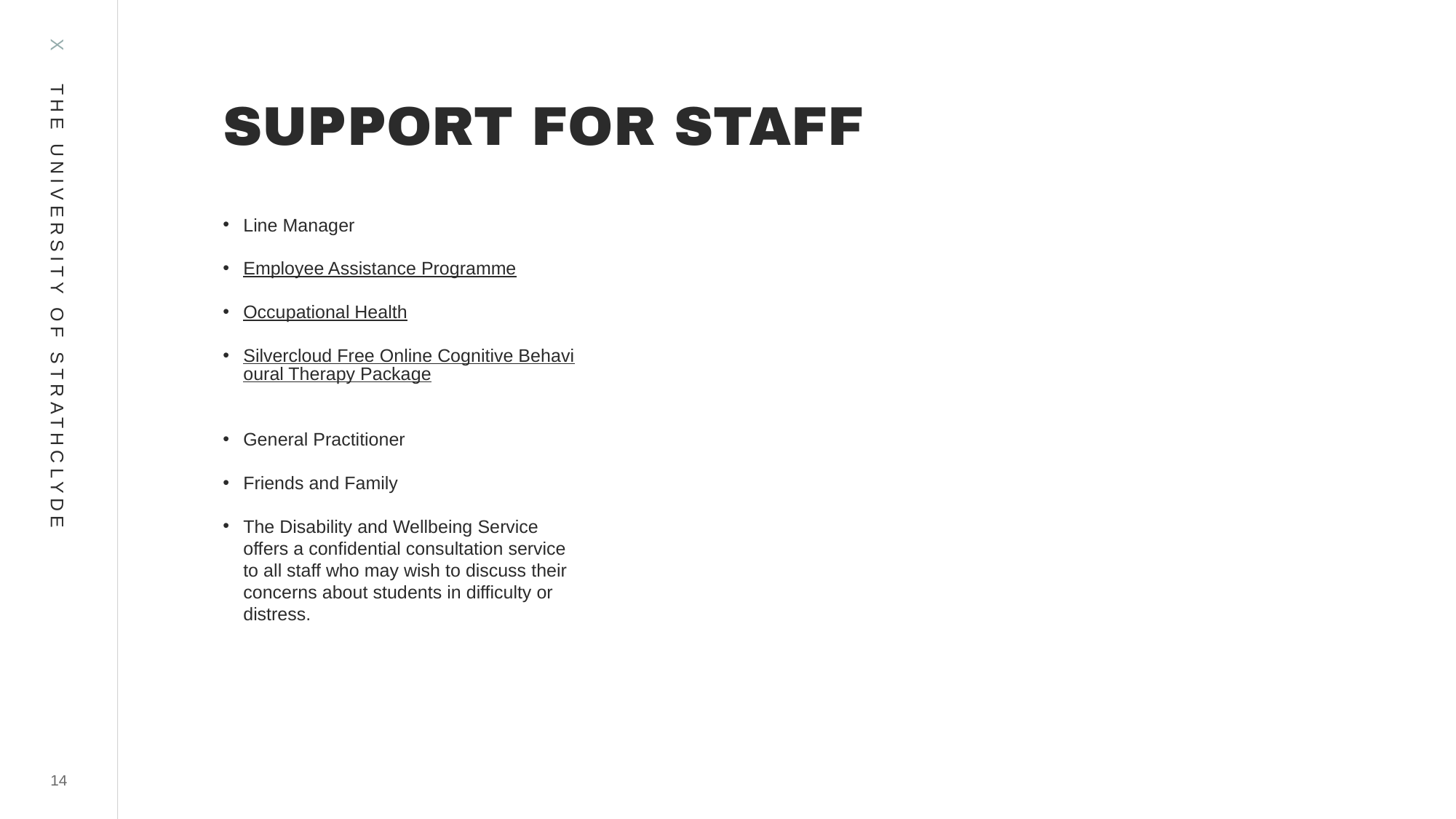

# SUPPORT FOR STAFF
Line Manager
Employee Assistance Programme
Occupational Health
Silvercloud Free Online Cognitive Behavioural Therapy Package
General Practitioner
Friends and Family

The Disability and Wellbeing Service offers a confidential consultation service to all staff who may wish to discuss their concerns about students in difficulty or distress.

14